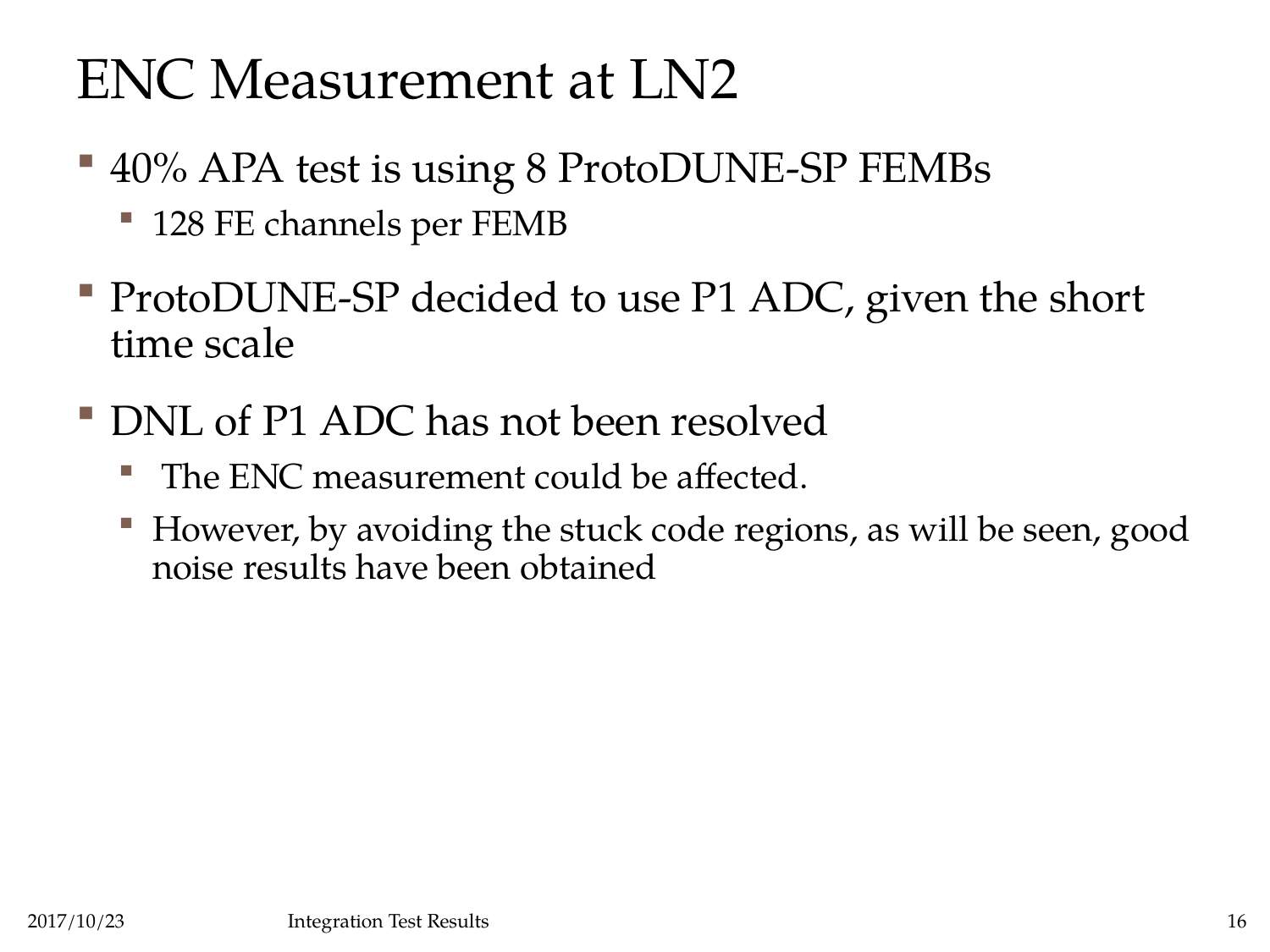

# ENC Measurement at LN2
40% APA test is using 8 ProtoDUNE-SP FEMBs
128 FE channels per FEMB
ProtoDUNE-SP decided to use P1 ADC, given the short time scale
DNL of P1 ADC has not been resolved
 The ENC measurement could be affected.
However, by avoiding the stuck code regions, as will be seen, good noise results have been obtained
2017/10/23
Integration Test Results
16